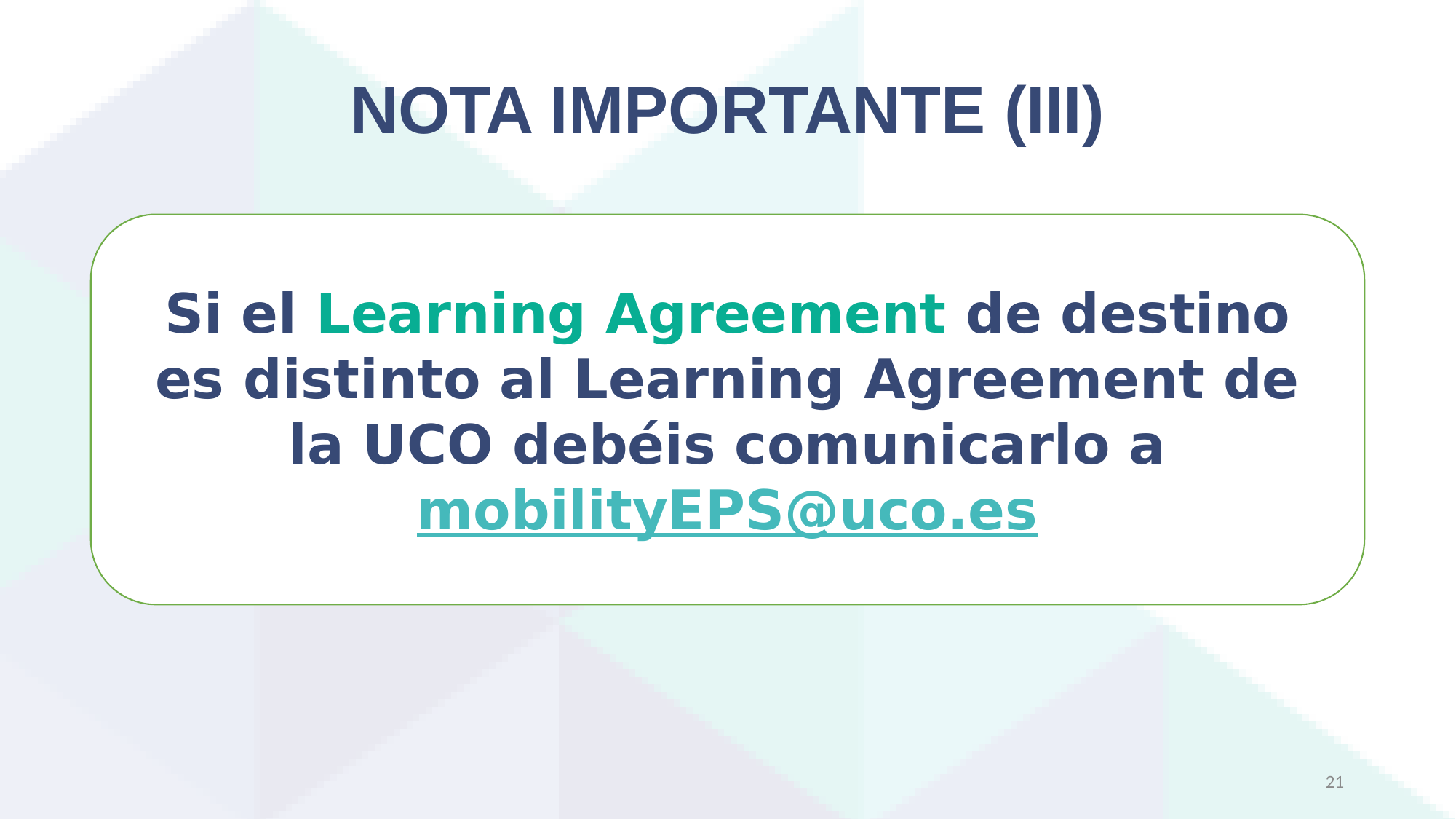

# NOTA IMPORTANTE (III)
Si el Learning Agreement de destino es distinto al Learning Agreement de la UCO debéis comunicarlo a mobilityEPS@uco.es

21